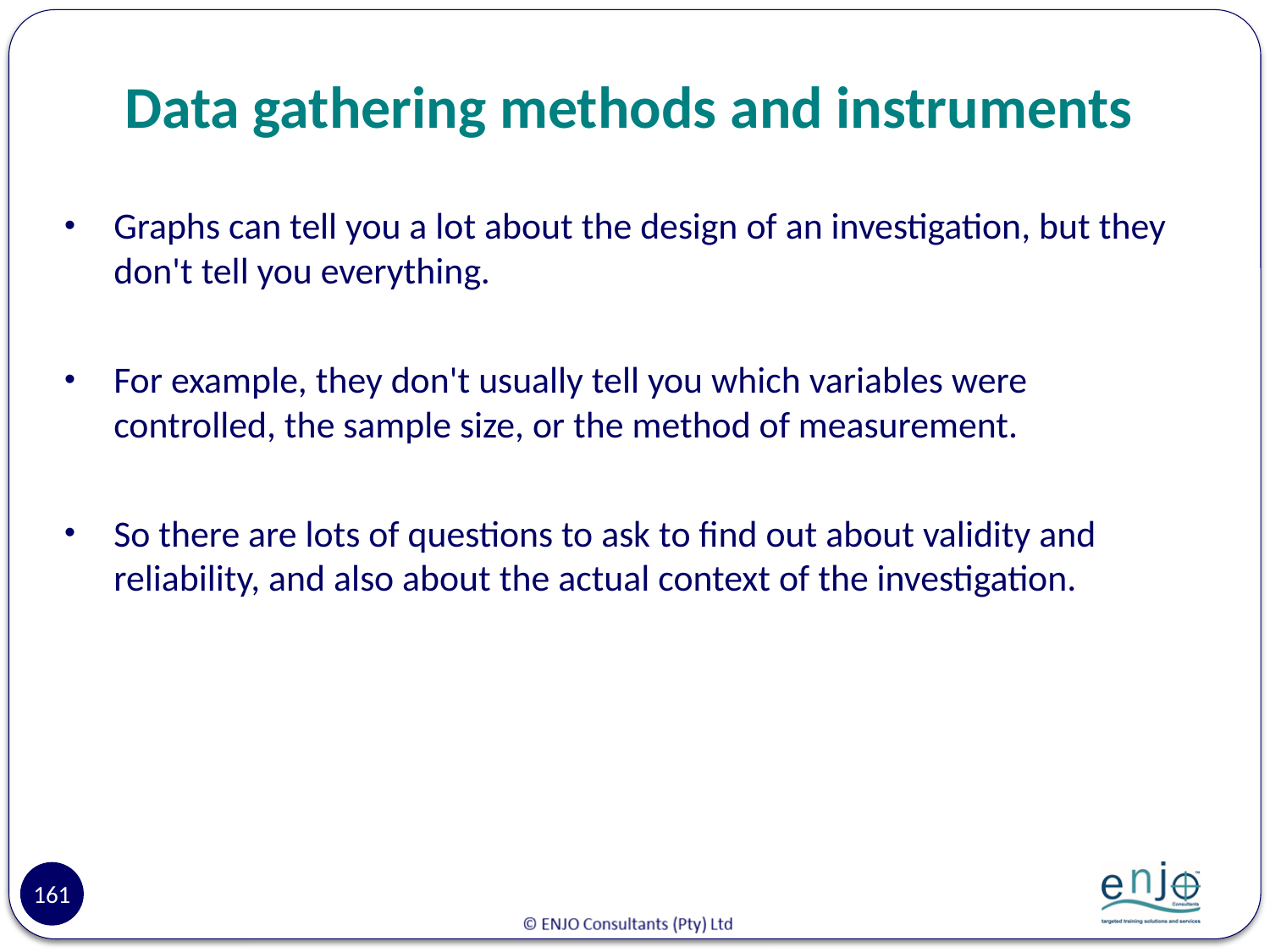

# Data gathering methods and instruments
Graphs can tell you a lot about the design of an investigation, but they don't tell you everything.

For example, they don't usually tell you which variables were controlled, the sample size, or the method of measurement.

So there are lots of questions to ask to find out about validity and reliability, and also about the actual context of the investigation.

161